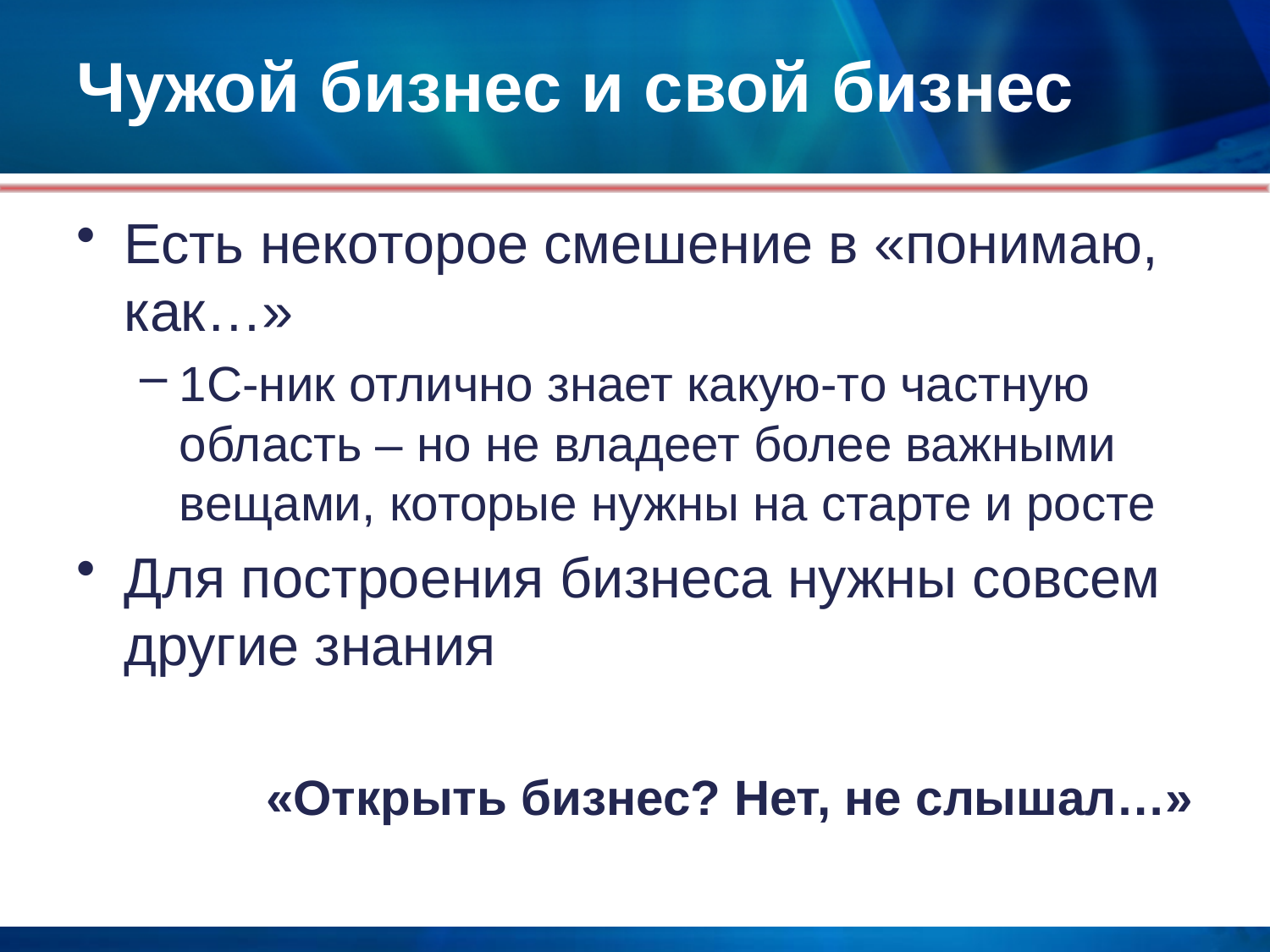

# Чужой бизнес и свой бизнес
Есть некоторое смешение в «понимаю, как…»
1С-ник отлично знает какую-то частную область – но не владеет более важными вещами, которые нужны на старте и росте
Для построения бизнеса нужны совсем другие знания

«Открыть бизнес? Нет, не слышал…»